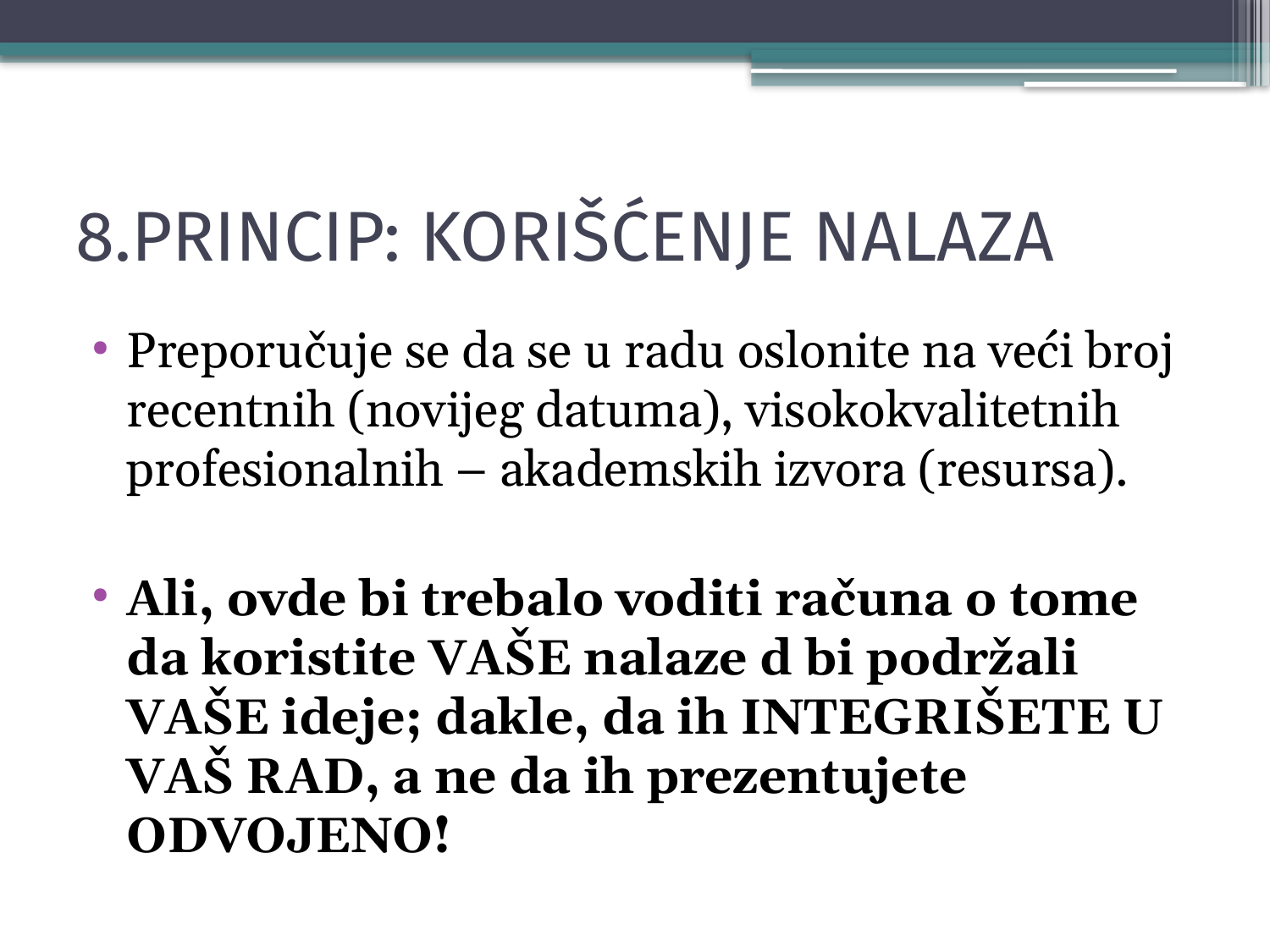

# 8.PRINCIP: KORIŠĆENJE NALAZA
Preporučuje se da se u radu oslonite na veći broj recentnih (novijeg datuma), visokokvalitetnih profesionalnih – akademskih izvora (resursa).

Ali, ovde bi trebalo voditi računa o tome da koristite VAŠE nalaze d bi podržali VAŠE ideje; dakle, da ih INTEGRIŠETE U VAŠ RAD, a ne da ih prezentujete ODVOJENO!